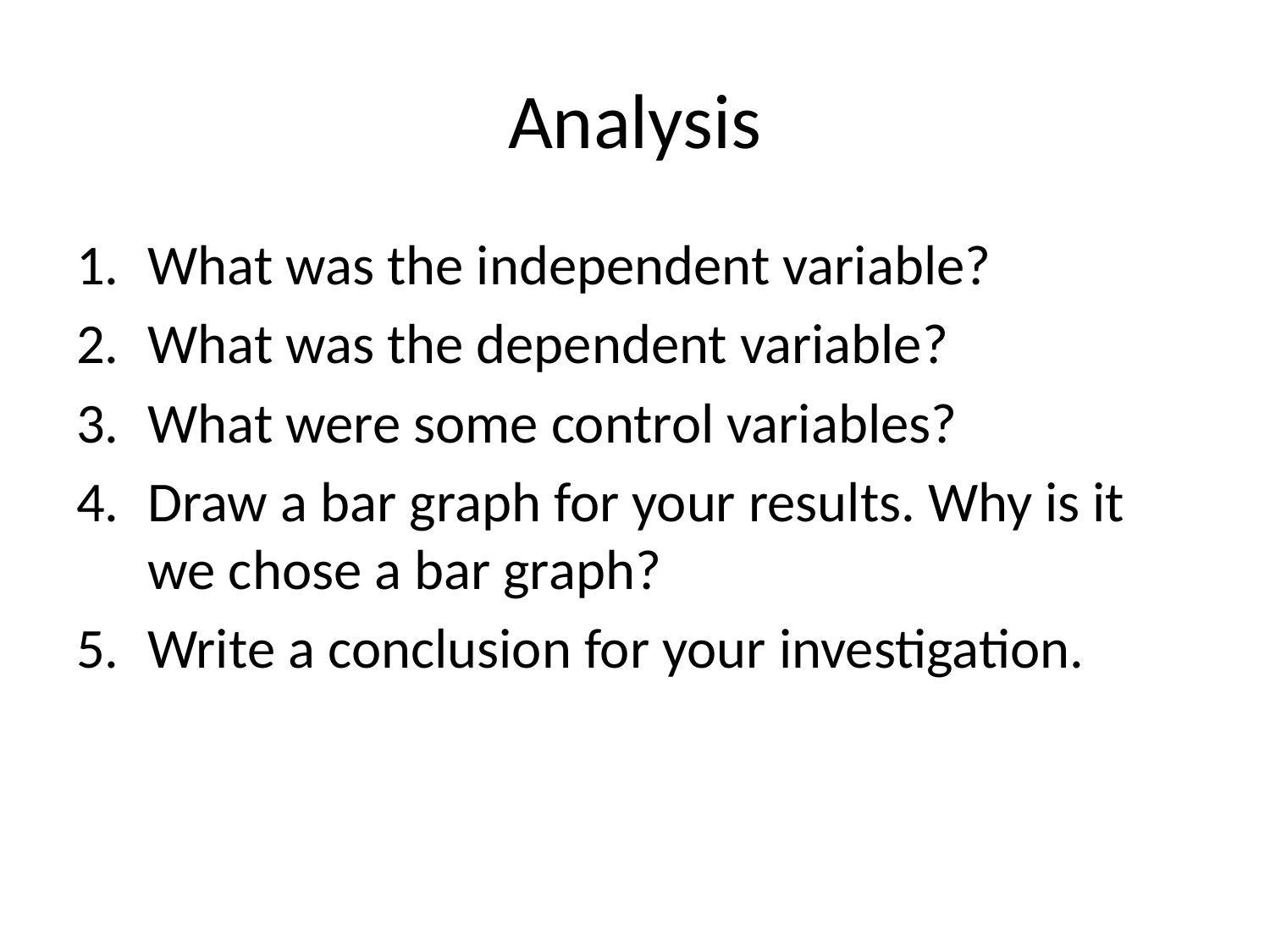

# Analysis
What was the independent variable?
What was the dependent variable?
What were some control variables?
Draw a bar graph for your results. Why is it we chose a bar graph?
Write a conclusion for your investigation.